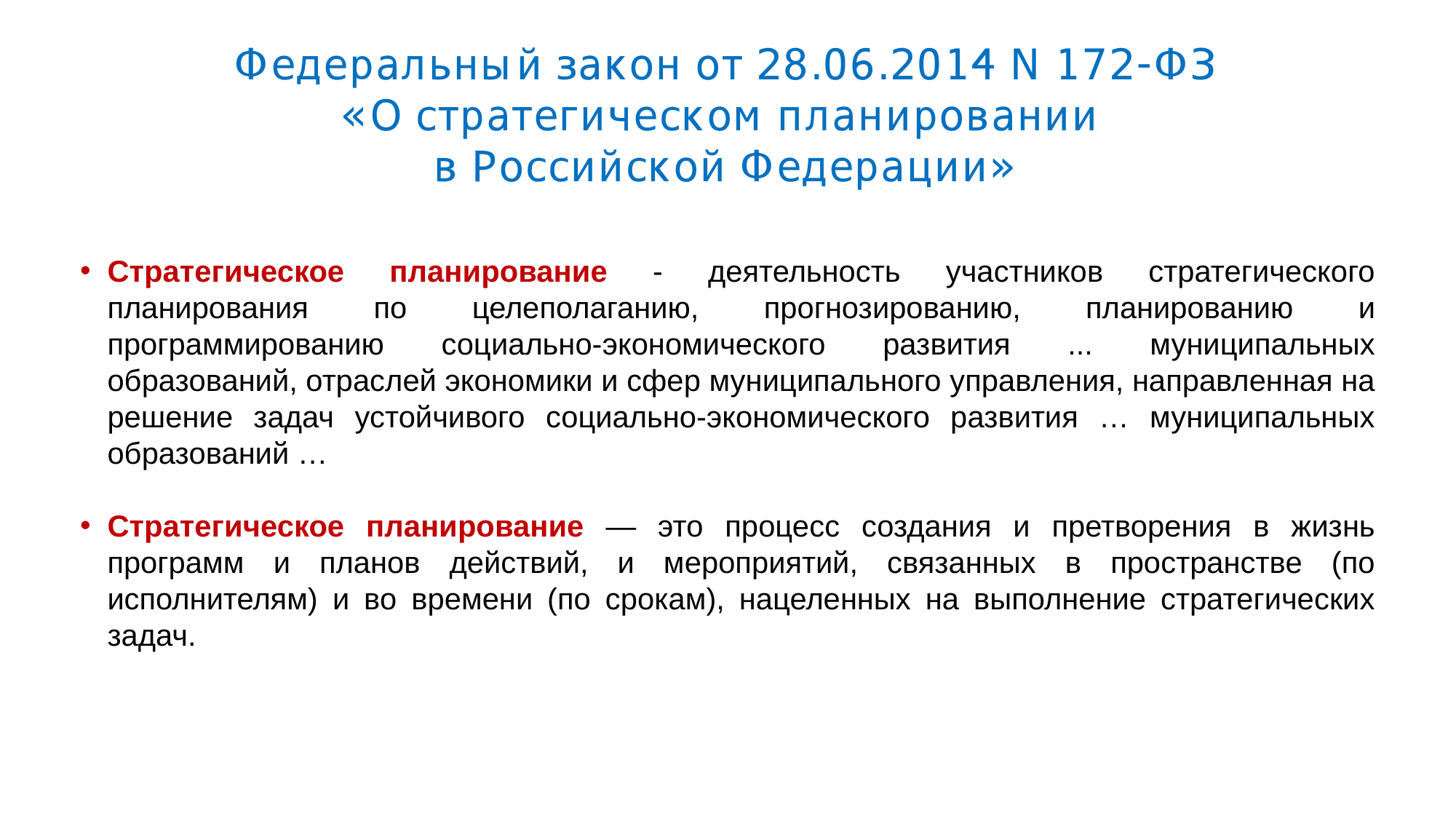

# Федеральный закон от 28.06.2014 N 172-ФЗ «О стратегическом планировании в Российской Федерации»
Стратегическое планирование - деятельность участников стратегического планирования по целеполаганию, прогнозированию, планированию и программированию социально-экономического развития ... муниципальных образований, отраслей экономики и сфер муниципального управления, направленная на решение задач устойчивого социально-экономического развития … муниципальных образований …

Стратегическое планирование — это процесс создания и претворения в жизнь программ и планов действий, и мероприятий, связанных в пространстве (по исполнителям) и во времени (по срокам), нацеленных на выполнение стратегических задач.